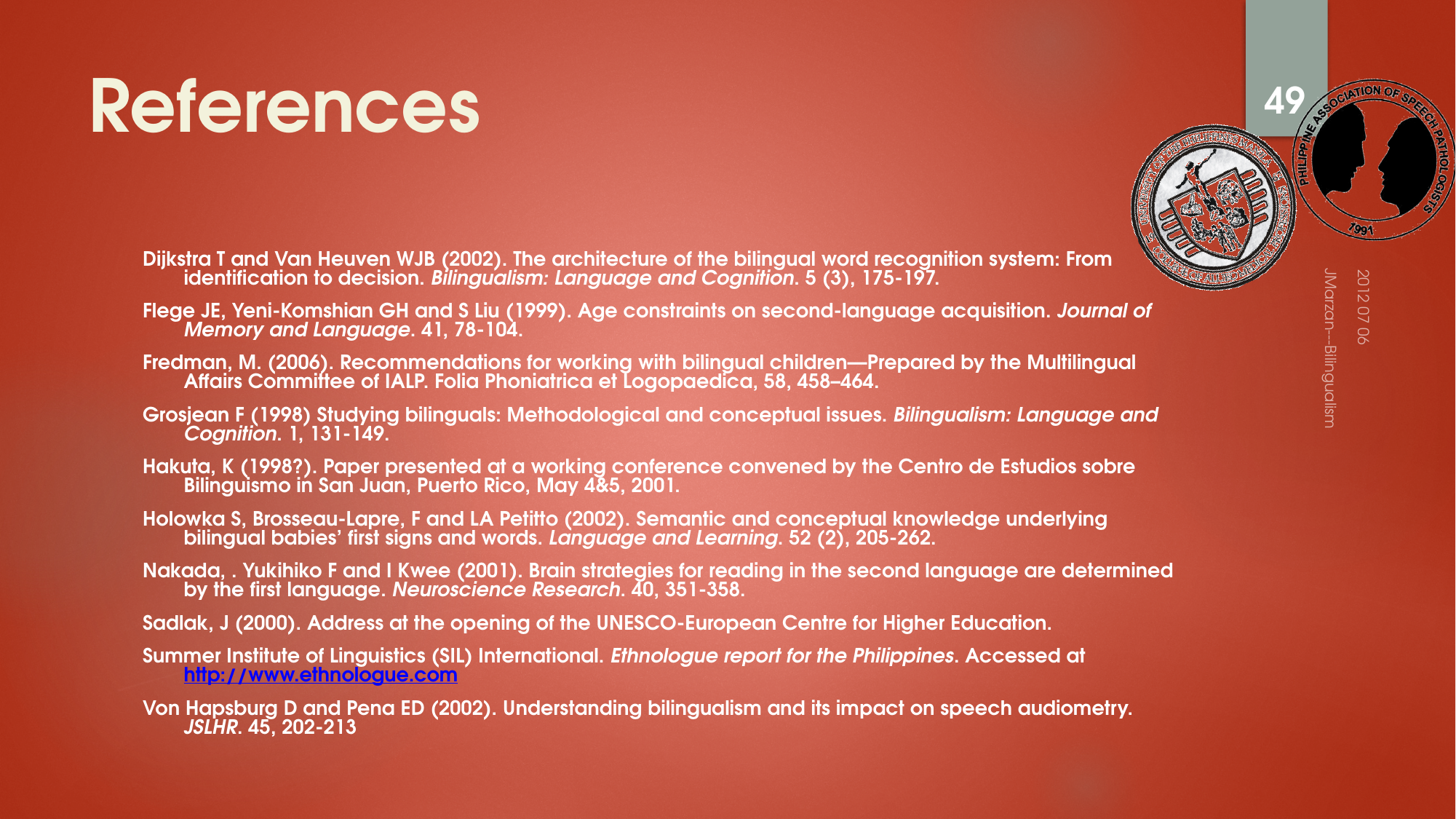

49
# References
Dijkstra T and Van Heuven WJB (2002). The architecture of the bilingual word recognition system: From identification to decision. Bilingualism: Language and Cognition. 5 (3), 175-197.
Flege JE, Yeni-Komshian GH and S Liu (1999). Age constraints on second-language acquisition. Journal of Memory and Language. 41, 78-104.
Fredman, M. (2006). Recommendations for working with bilingual children—Prepared by the Multilingual Affairs Committee of IALP. Folia Phoniatrica et Logopaedica, 58, 458–464.
Grosjean F (1998) Studying bilinguals: Methodological and conceptual issues. Bilingualism: Language and Cognition. 1, 131-149.
Hakuta, K (1998?). Paper presented at a working conference convened by the Centro de Estudios sobre Bilinguismo in San Juan, Puerto Rico, May 4&5, 2001.
Holowka S, Brosseau-Lapre, F and LA Petitto (2002). Semantic and conceptual knowledge underlying bilingual babies’ first signs and words. Language and Learning. 52 (2), 205-262.
Nakada, . Yukihiko F and I Kwee (2001). Brain strategies for reading in the second language are determined by the first language. Neuroscience Research. 40, 351-358.
Sadlak, J (2000). Address at the opening of the UNESCO-European Centre for Higher Education.
Summer Institute of Linguistics (SIL) International. Ethnologue report for the Philippines. Accessed at http://www.ethnologue.com
Von Hapsburg D and Pena ED (2002). Understanding bilingualism and its impact on speech audiometry. JSLHR. 45, 202-213

2012 07 06
JMarzan---Bilingualism